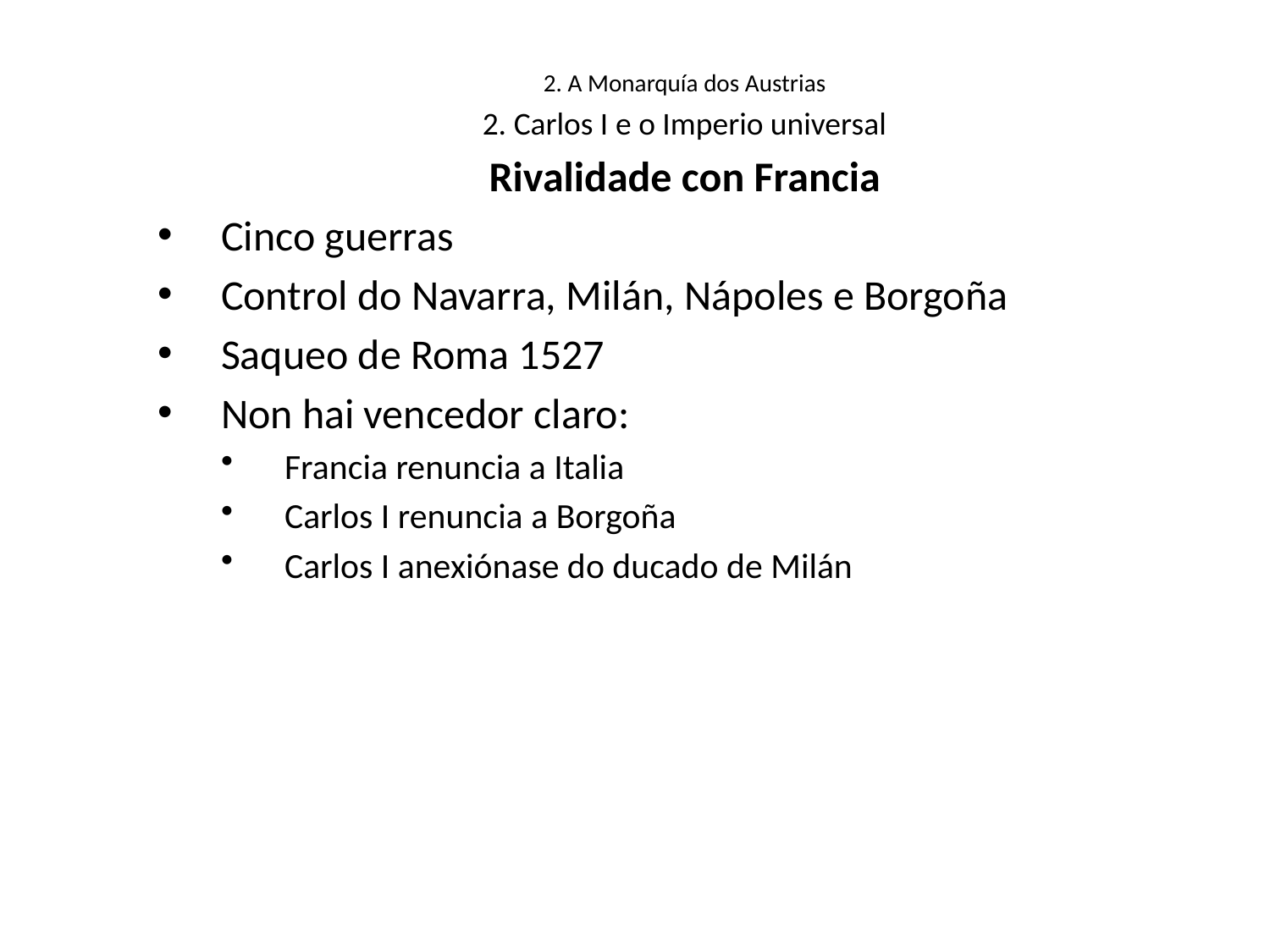

2. A Monarquía dos Austrias
2. Carlos I e o Imperio universal
Rivalidade con Francia
Cinco guerras
Control do Navarra, Milán, Nápoles e Borgoña
Saqueo de Roma 1527
Non hai vencedor claro:
Francia renuncia a Italia
Carlos I renuncia a Borgoña
Carlos I anexiónase do ducado de Milán